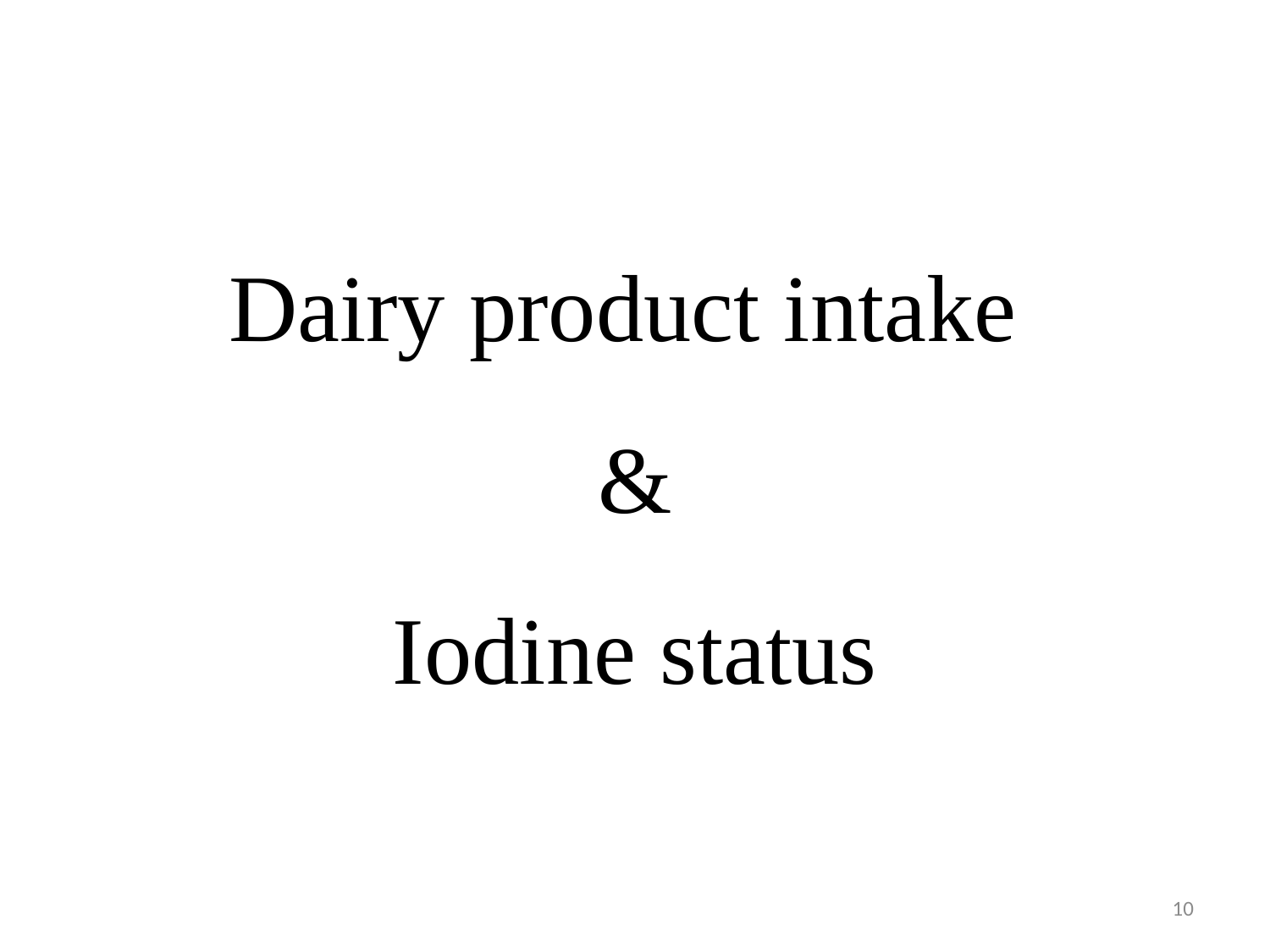

# Dairy product intake & Iodine status
10